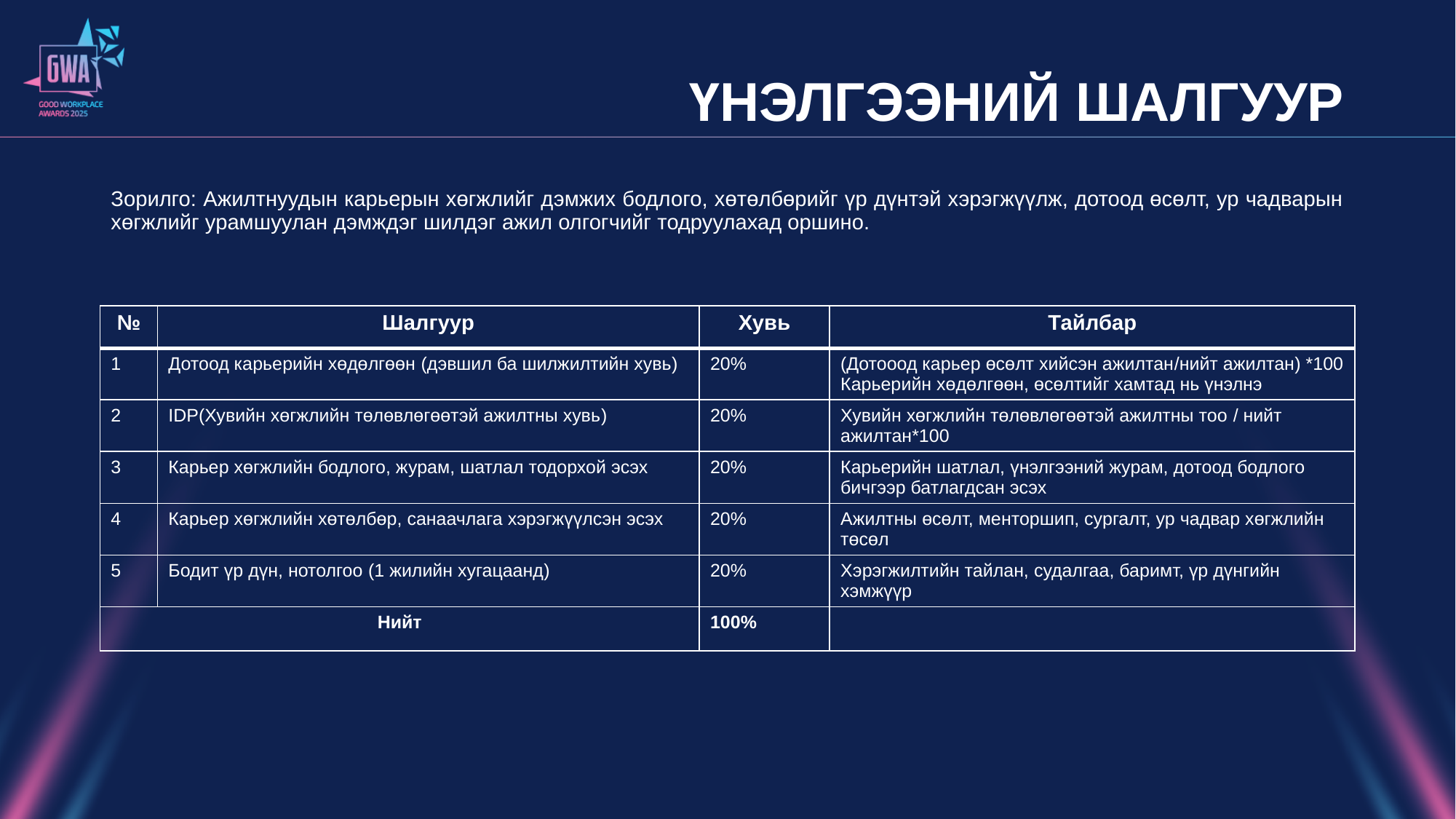

# ҮНЭЛГЭЭНИЙ ШАЛГУУР
Зорилго: Ажилтнуудын карьерын хөгжлийг дэмжих бодлого, хөтөлбөрийг үр дүнтэй хэрэгжүүлж, дотоод өсөлт, ур чадварын хөгжлийг урамшуулан дэмждэг шилдэг ажил олгогчийг тодруулахад оршино.
| № | Шалгуур | Хувь | Тайлбар |
| --- | --- | --- | --- |
| 1 | Дотоод карьерийн хөдөлгөөн (дэвшил ба шилжилтийн хувь) | 20% | (Дотооод карьер өсөлт хийсэн ажилтан/нийт ажилтан) \*100 Карьерийн хөдөлгөөн, өсөлтийг хамтад нь үнэлнэ |
| 2 | IDP(Хувийн хөгжлийн төлөвлөгөөтэй ажилтны хувь) | 20% | Хувийн хөгжлийн төлөвлөгөөтэй ажилтны тоо / нийт ажилтан\*100 |
| 3 | Карьер хөгжлийн бодлого, журам, шатлал тодорхой эсэх | 20% | Карьерийн шатлал, үнэлгээний журам, дотоод бодлого бичгээр батлагдсан эсэх |
| 4 | Карьер хөгжлийн хөтөлбөр, санаачлага хэрэгжүүлсэн эсэх | 20% | Ажилтны өсөлт, менторшип, сургалт, ур чадвар хөгжлийн төсөл |
| 5 | Бодит үр дүн, нотолгоо (1 жилийн хугацаанд) | 20% | Хэрэгжилтийн тайлан, судалгаа, баримт, үр дүнгийн хэмжүүр |
| Нийт | Нийт | 100% |  |